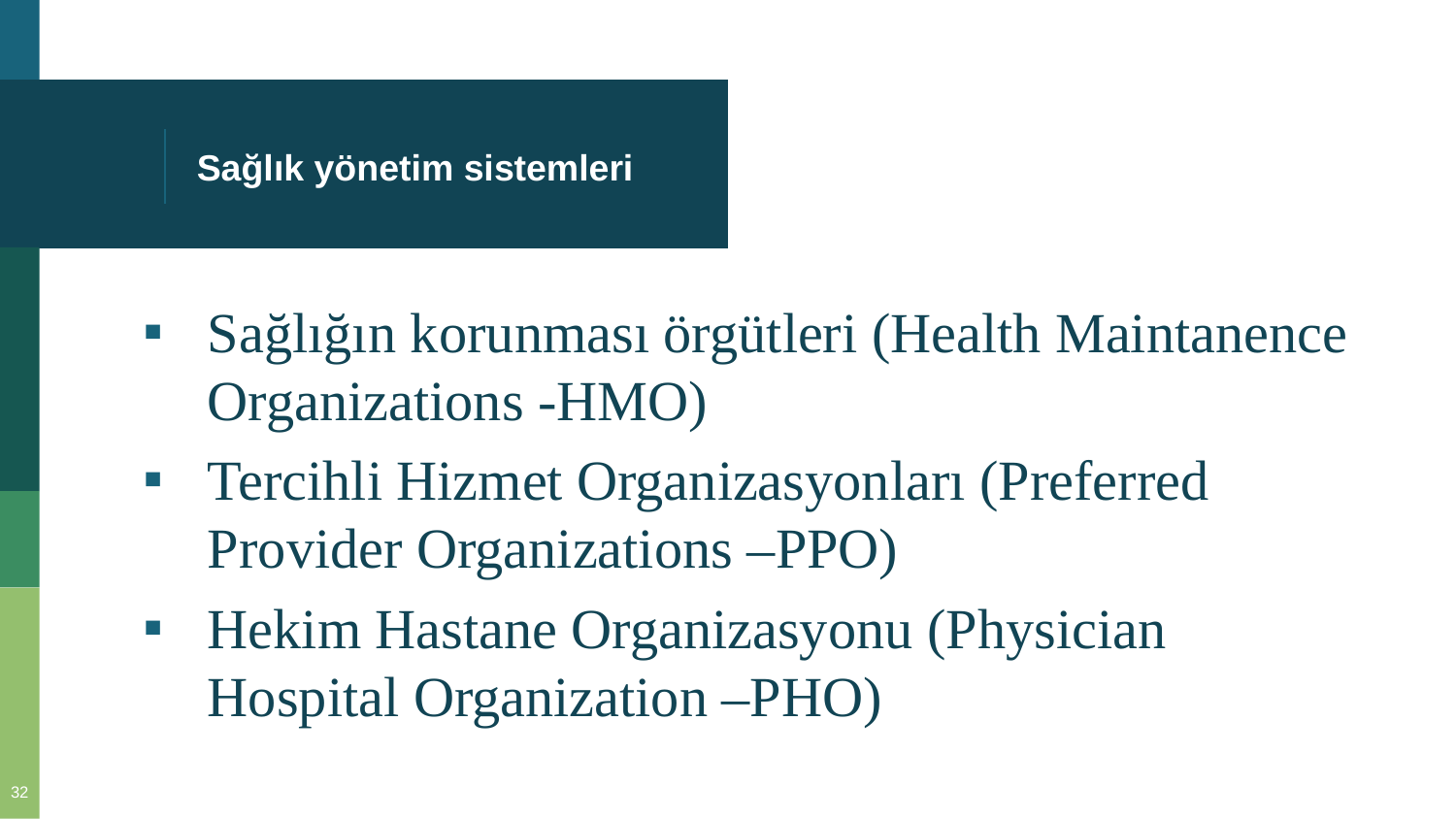

# Sağlık yönetim sistemleri
Sağlığın korunması örgütleri (Health Maintanence Organizations -HMO)
Tercihli Hizmet Organizasyonları (Preferred Provider Organizations –PPO)
Hekim Hastane Organizasyonu (Physician Hospital Organization –PHO)

32